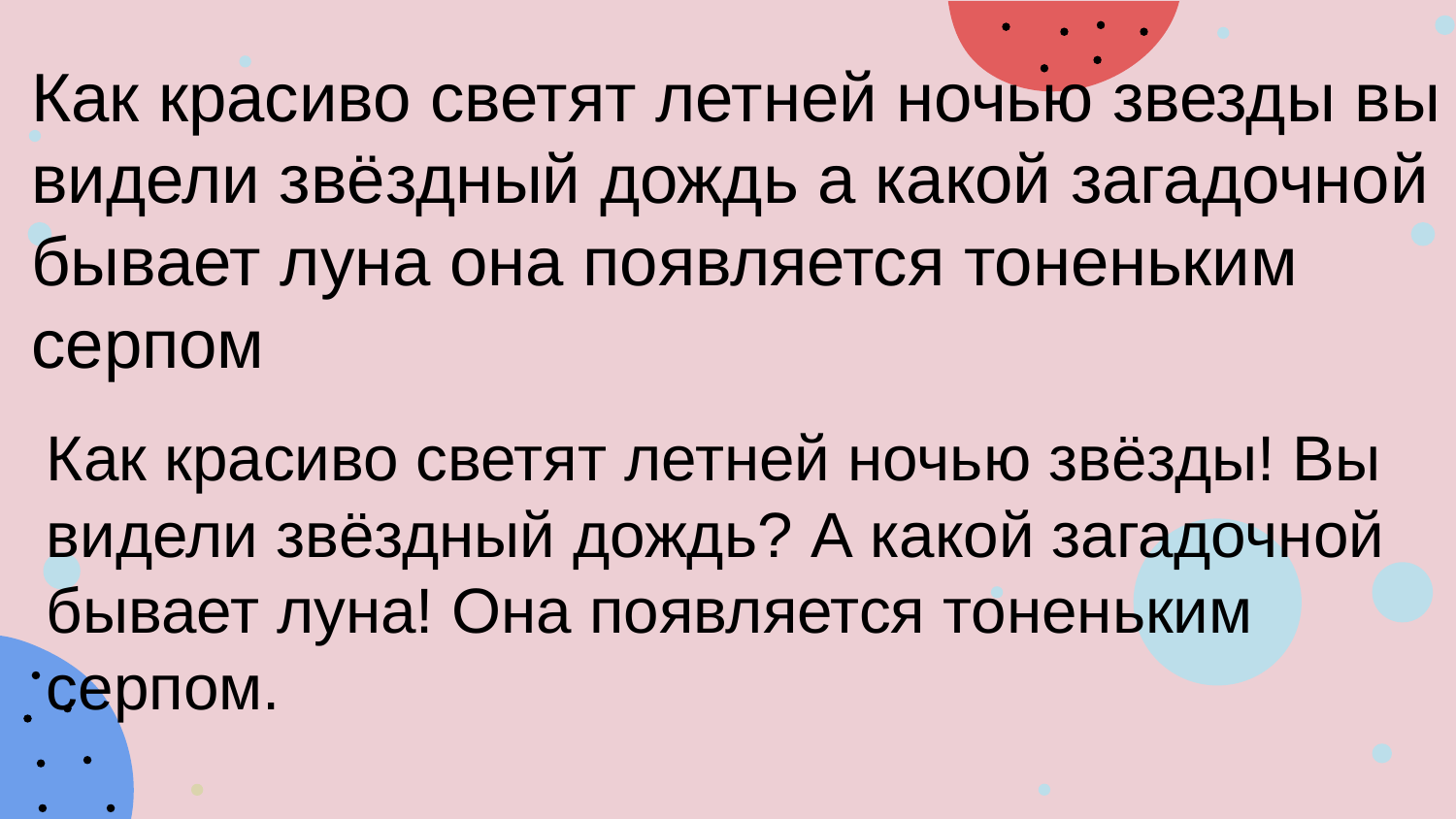

Как красиво светят летней ночью звезды вы видели звёздный дождь а какой загадочной бывает луна она появляется тоненьким серпом
Как красиво светят летней ночью звёзды! Вы видели звёздный дождь? А какой загадочной бывает луна! Она появляется тоненьким серпом.